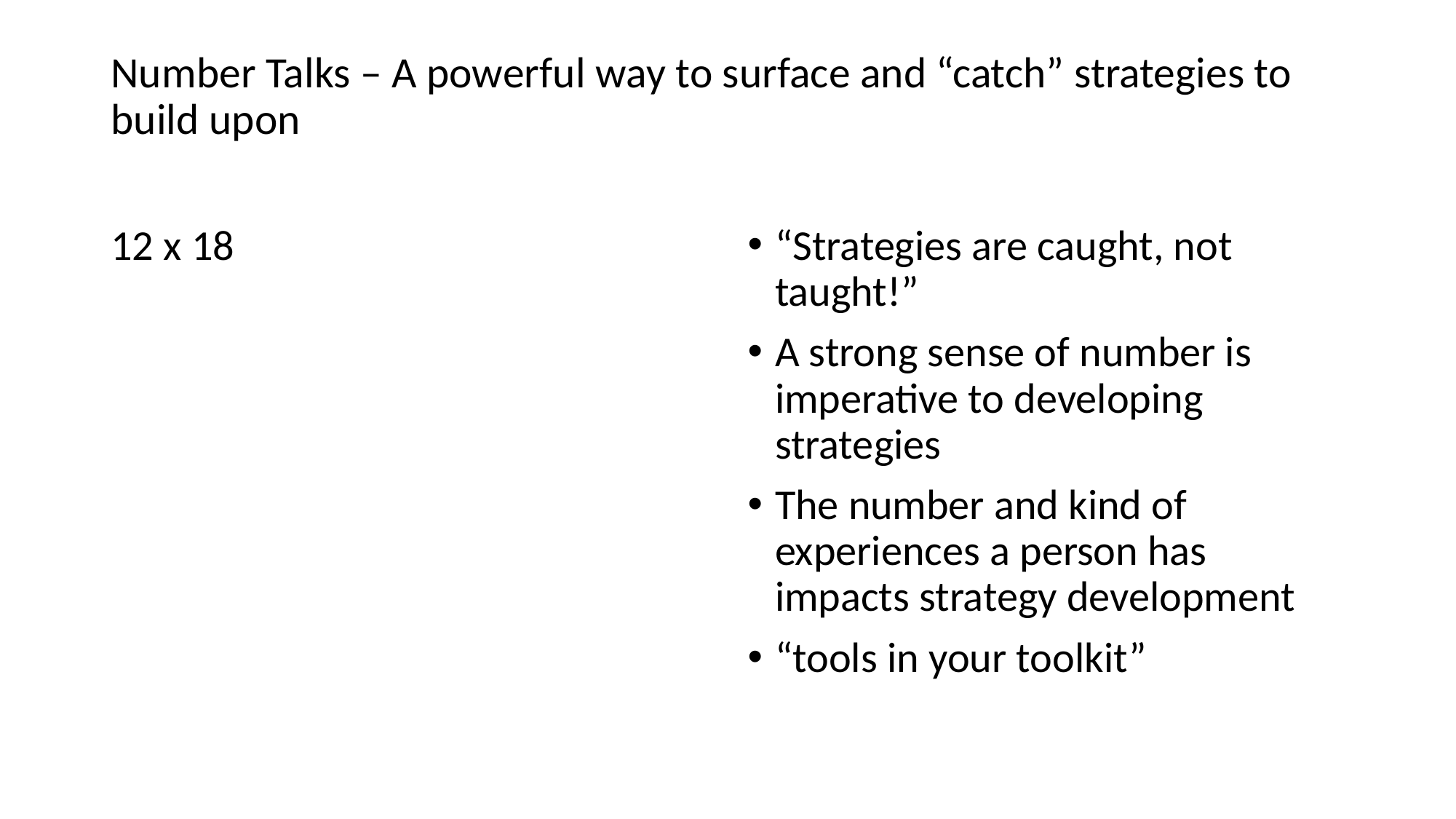

# Number Talks – A powerful way to surface and “catch” strategies to build upon
12 x 18
“Strategies are caught, not taught!”
A strong sense of number is imperative to developing strategies
The number and kind of experiences a person has impacts strategy development
“tools in your toolkit”